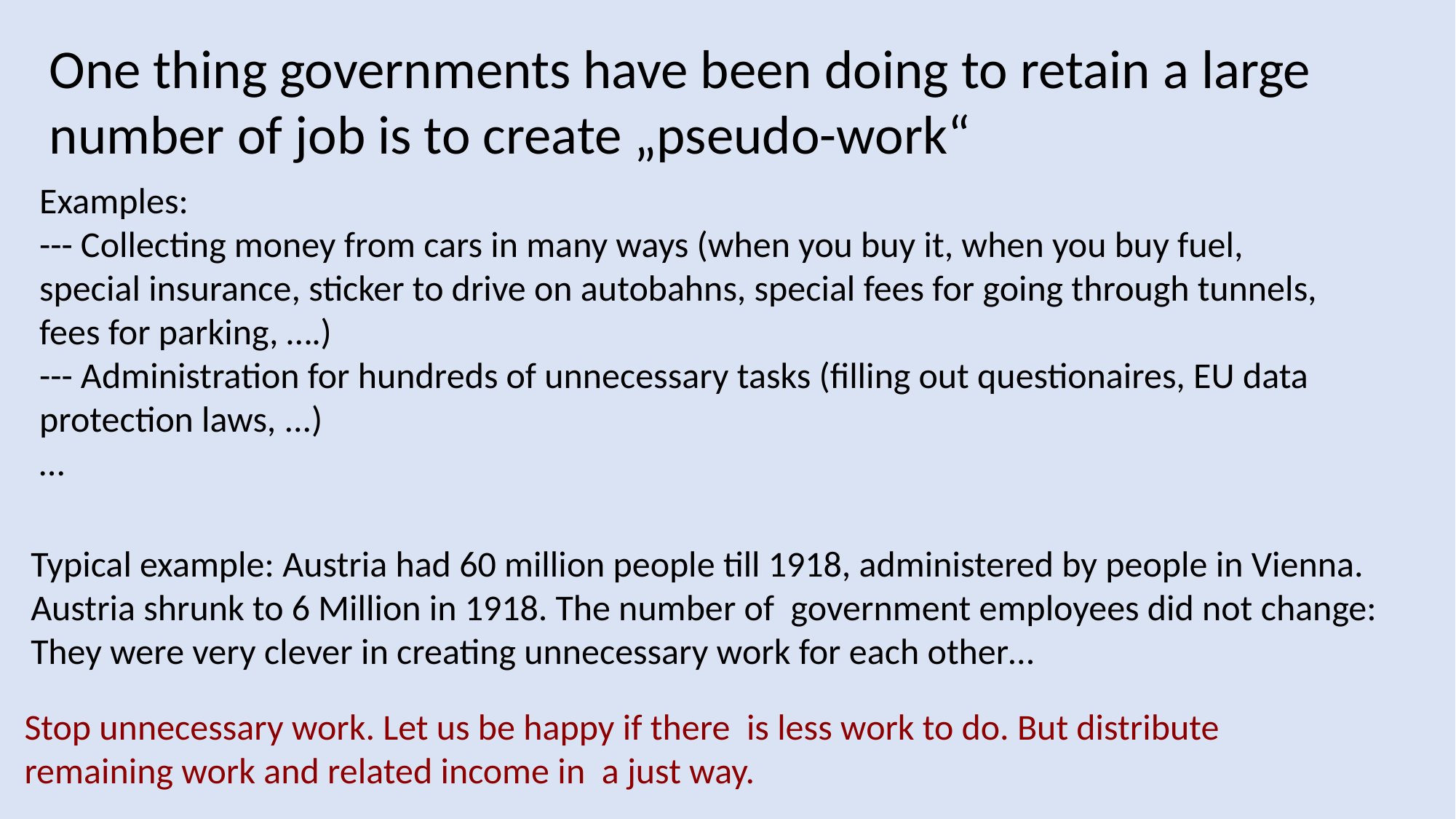

One thing governments have been doing to retain a large
number of job is to create „pseudo-work“
Examples:
--- Collecting money from cars in many ways (when you buy it, when you buy fuel,
special insurance, sticker to drive on autobahns, special fees for going through tunnels,
fees for parking, ….)
--- Administration for hundreds of unnecessary tasks (filling out questionaires, EU data
protection laws, ...)
…
Typical example: Austria had 60 million people till 1918, administered by people in Vienna.
Austria shrunk to 6 Million in 1918. The number of  government employees did not change:
They were very clever in creating unnecessary work for each other…
Stop unnecessary work. Let us be happy if there  is less work to do. But distribute remaining work and related income in  a just way.